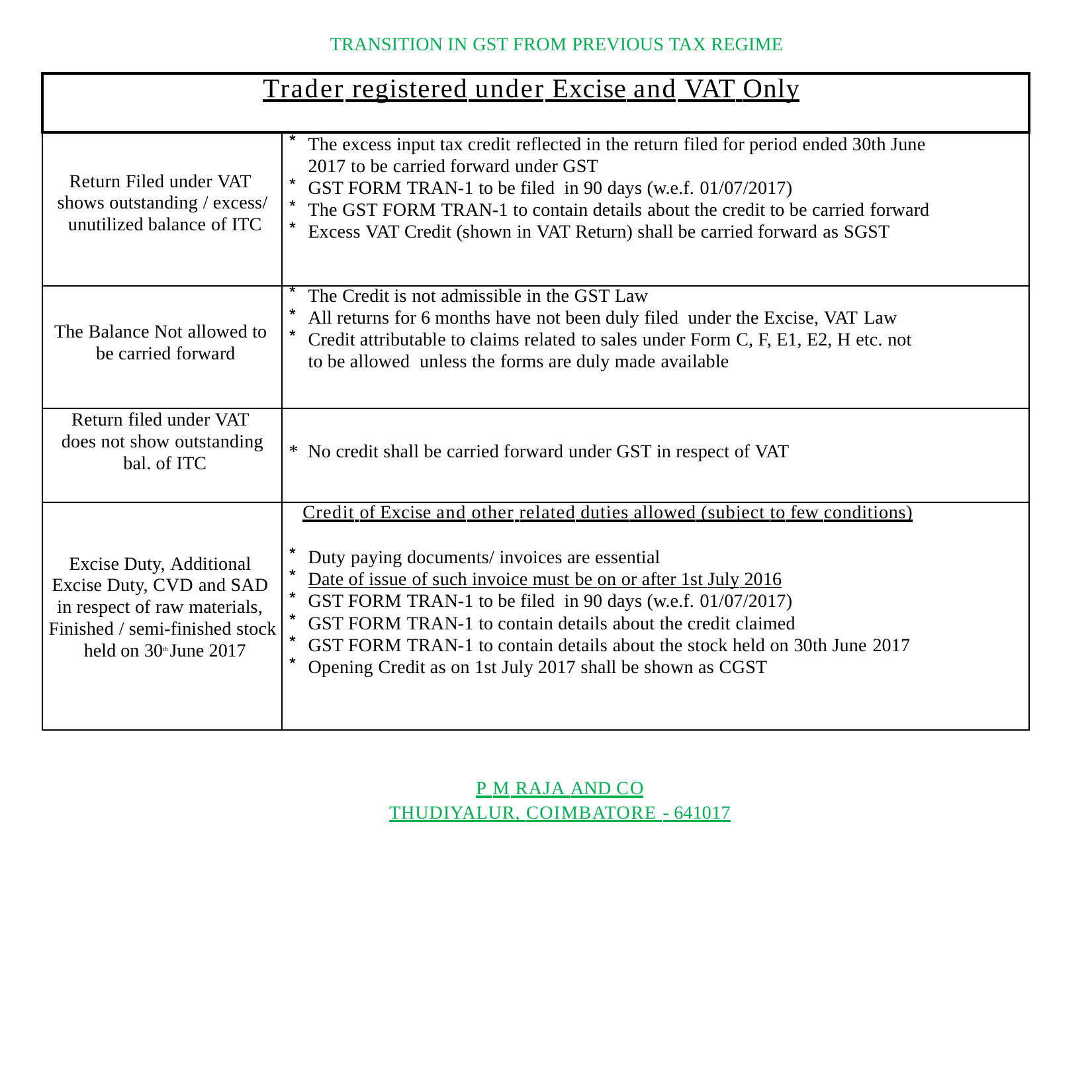

TRANSITION IN GST FROM PREVIOUS TAX REGIME
| Trader registered under Excise and VAT Only |  |
| --- | --- |
| Return Filed under VAT shows outstanding / excess/ unutilized balance of ITC | The excess input tax credit reflected in the return filed for period ended 30th June 2017 to be carried forward under GST GST FORM TRAN-1 to be filed in 90 days (w.e.f. 01/07/2017) The GST FORM TRAN-1 to contain details about the credit to be carried forward Excess VAT Credit (shown in VAT Return) shall be carried forward as SGST |
| The Balance Not allowed to be carried forward | The Credit is not admissible in the GST Law All returns for 6 months have not been duly filed under the Excise, VAT Law Credit attributable to claims related to sales under Form C, F, E1, E2, H etc. not to be allowed unless the forms are duly made available |
| Return filed under VAT does not show outstanding bal. of ITC | \* No credit shall be carried forward under GST in respect of VAT |
| Excise Duty, Additional Excise Duty, CVD and SAD in respect of raw materials, Finished / semi-finished stock held on 30th June 2017 | Credit of Excise and other related duties allowed (subject to few conditions) Duty paying documents/ invoices are essential Date of issue of such invoice must be on or after 1st July 2016 GST FORM TRAN-1 to be filed in 90 days (w.e.f. 01/07/2017) GST FORM TRAN-1 to contain details about the credit claimed GST FORM TRAN-1 to contain details about the stock held on 30th June 2017 Opening Credit as on 1st July 2017 shall be shown as CGST |
P M RAJA AND CO
THUDIYALUR, COIMBATORE - 641017